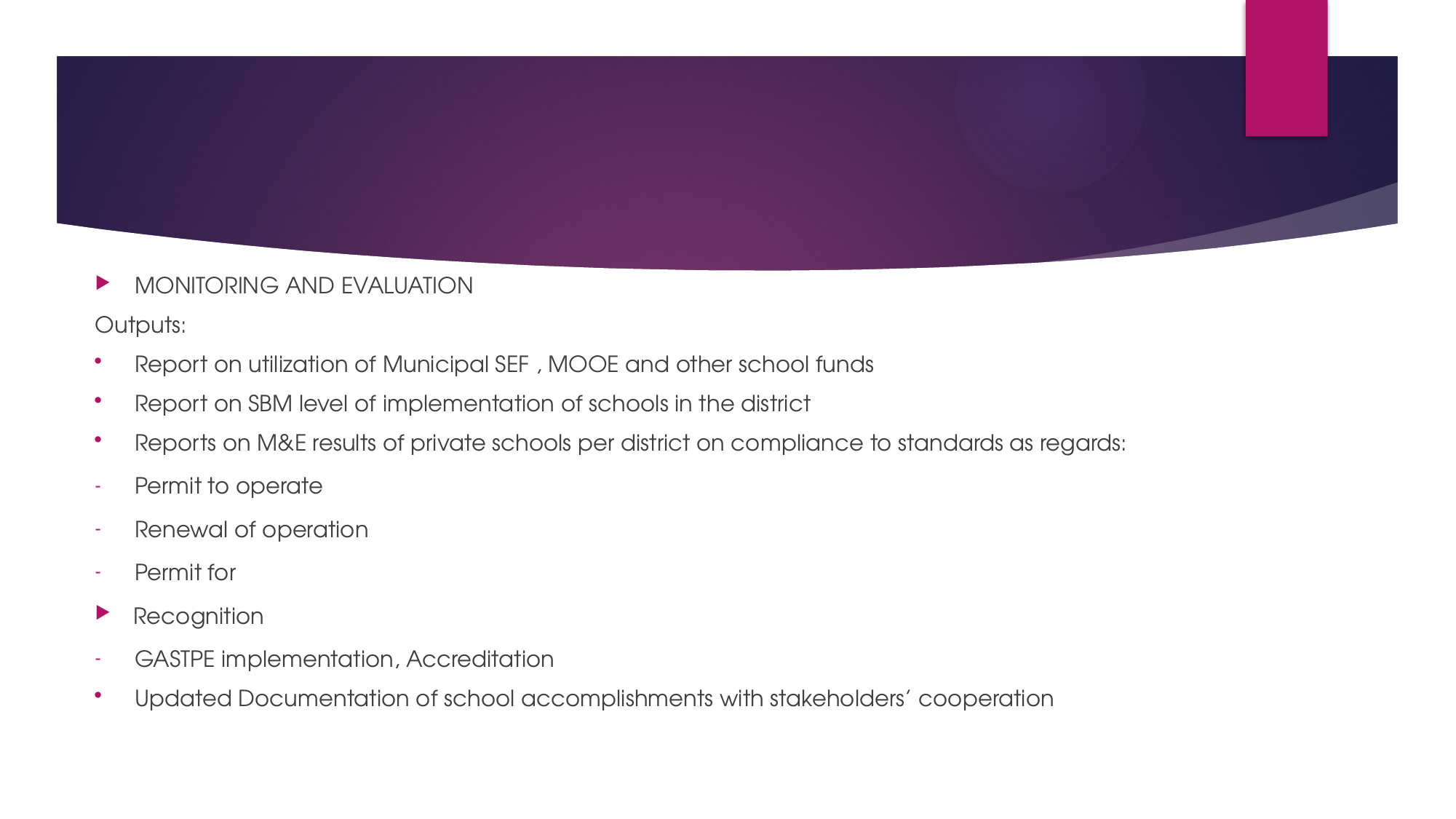

MONITORING AND EVALUATION
Outputs:
Report on utilization of Municipal SEF , MOOE and other school funds
Report on SBM level of implementation of schools in the district
Reports on M&E results of private schools per district on compliance to standards as regards:
Permit to operate
Renewal of operation
Permit for
Recognition
GASTPE implementation, Accreditation
Updated Documentation of school accomplishments with stakeholders’ cooperation